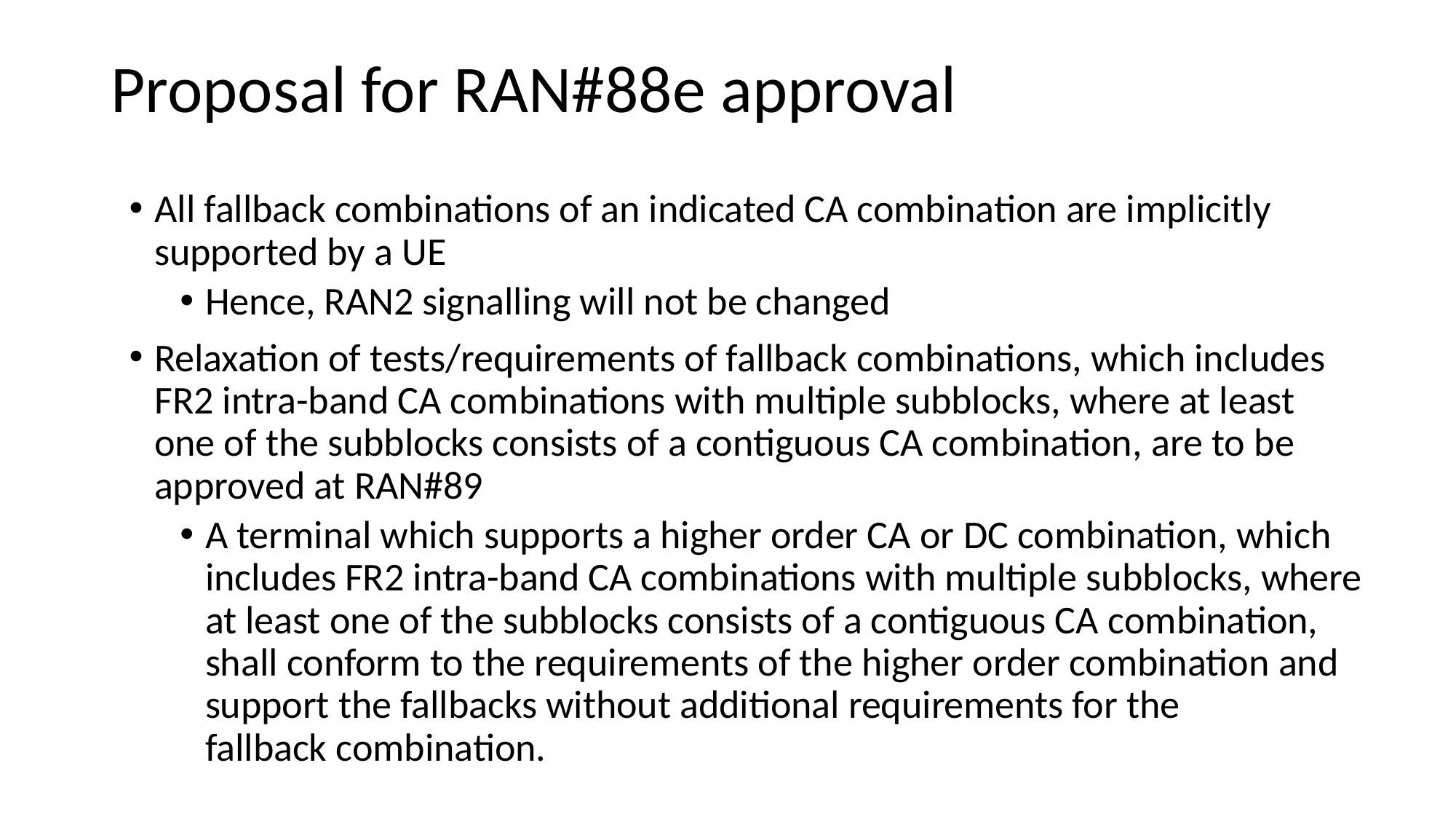

# Proposal for RAN#88e approval

All fallback combinations of an indicated CA combination are implicitly supported by a UE
Hence, RAN2 signalling will not be changed
Relaxation of tests/requirements of fallback combinations, which includes FR2 intra-band CA combinations with multiple subblocks, where at least one of the subblocks consists of a contiguous CA combination, are to be approved at RAN#89
A terminal which supports a higher order CA or DC combination, which includes FR2 intra-band CA combinations with multiple subblocks, where at least one of the subblocks consists of a contiguous CA combination, shall conform to the requirements of the higher order combination and support the fallbacks without additional requirements for the fallback combination.